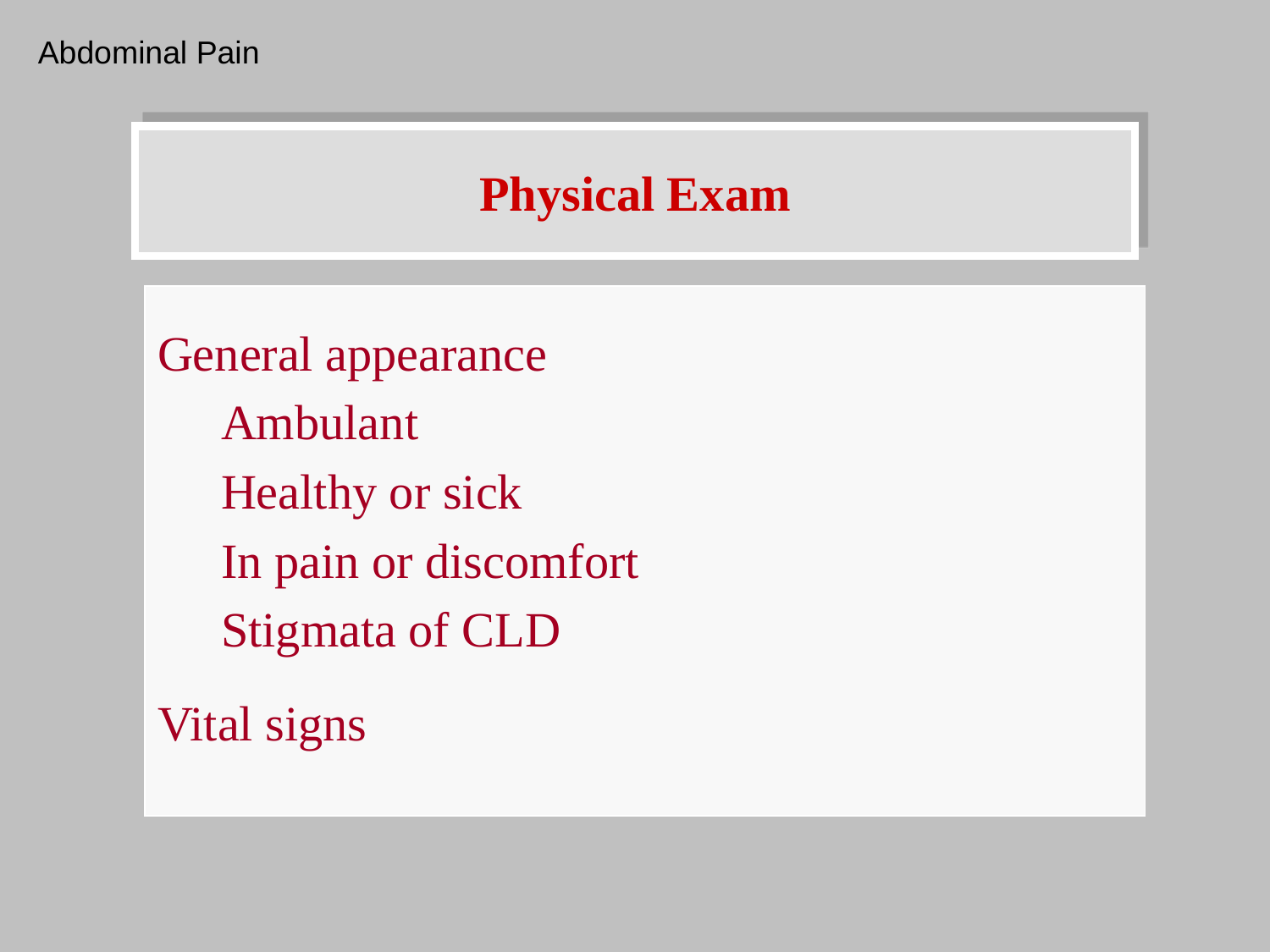

Abdominal Pain
# Physical Exam

General appearance
Ambulant
Healthy or sick
In pain or discomfort
Stigmata of CLD

Vital signs